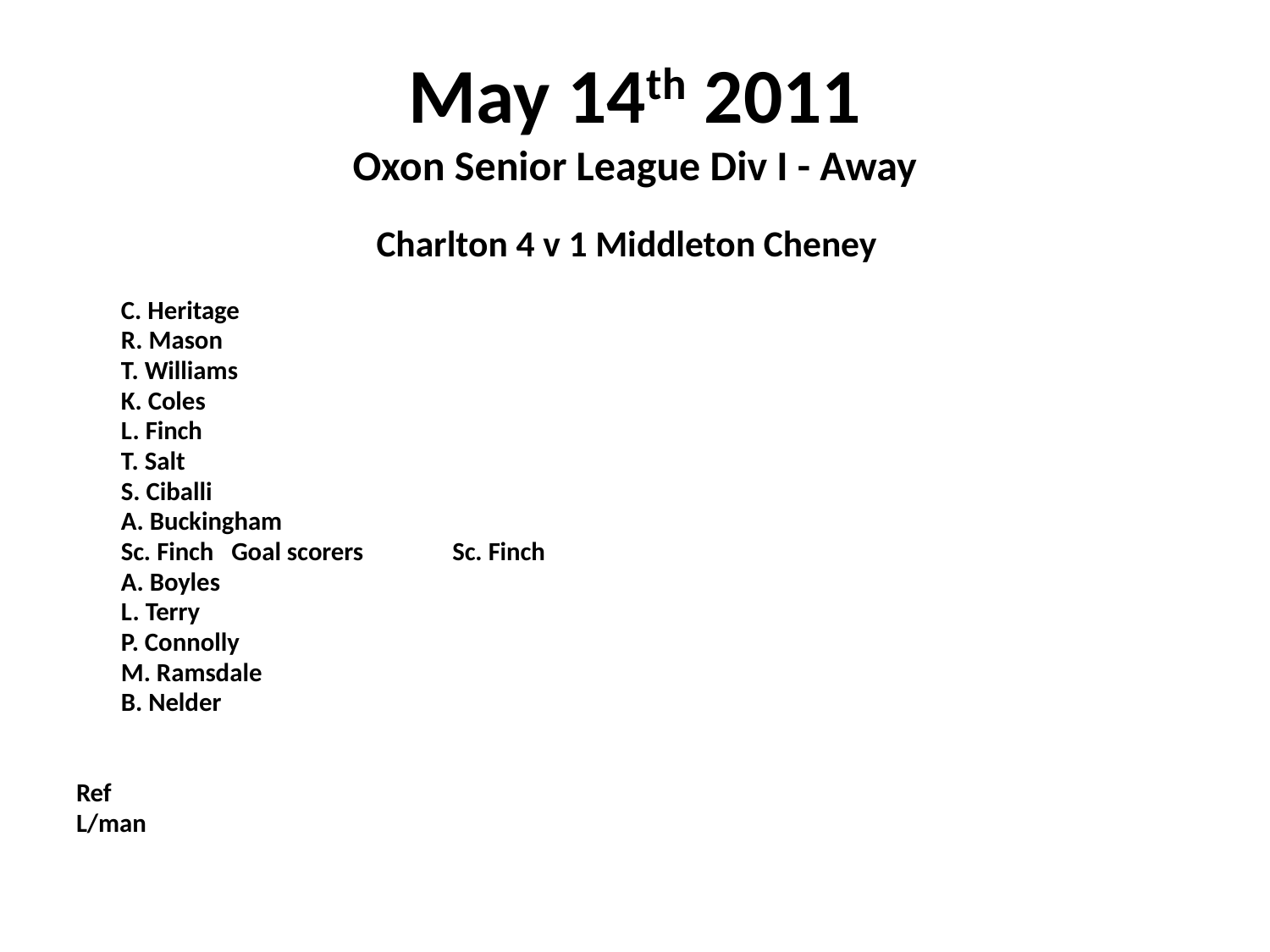

# May 14th 2011 Oxon Senior League Div I - Away
  Charlton 4 v 1 Middleton Cheney

	C. Heritage
	R. Mason
	T. Williams
	K. Coles
	L. Finch
	T. Salt
	S. Ciballi
	A. Buckingham
	Sc. Finch			Goal scorers	Sc. Finch
	A. Boyles
	L. Terry
	P. Connolly
	M. Ramsdale
	B. Nelder

Ref
L/man